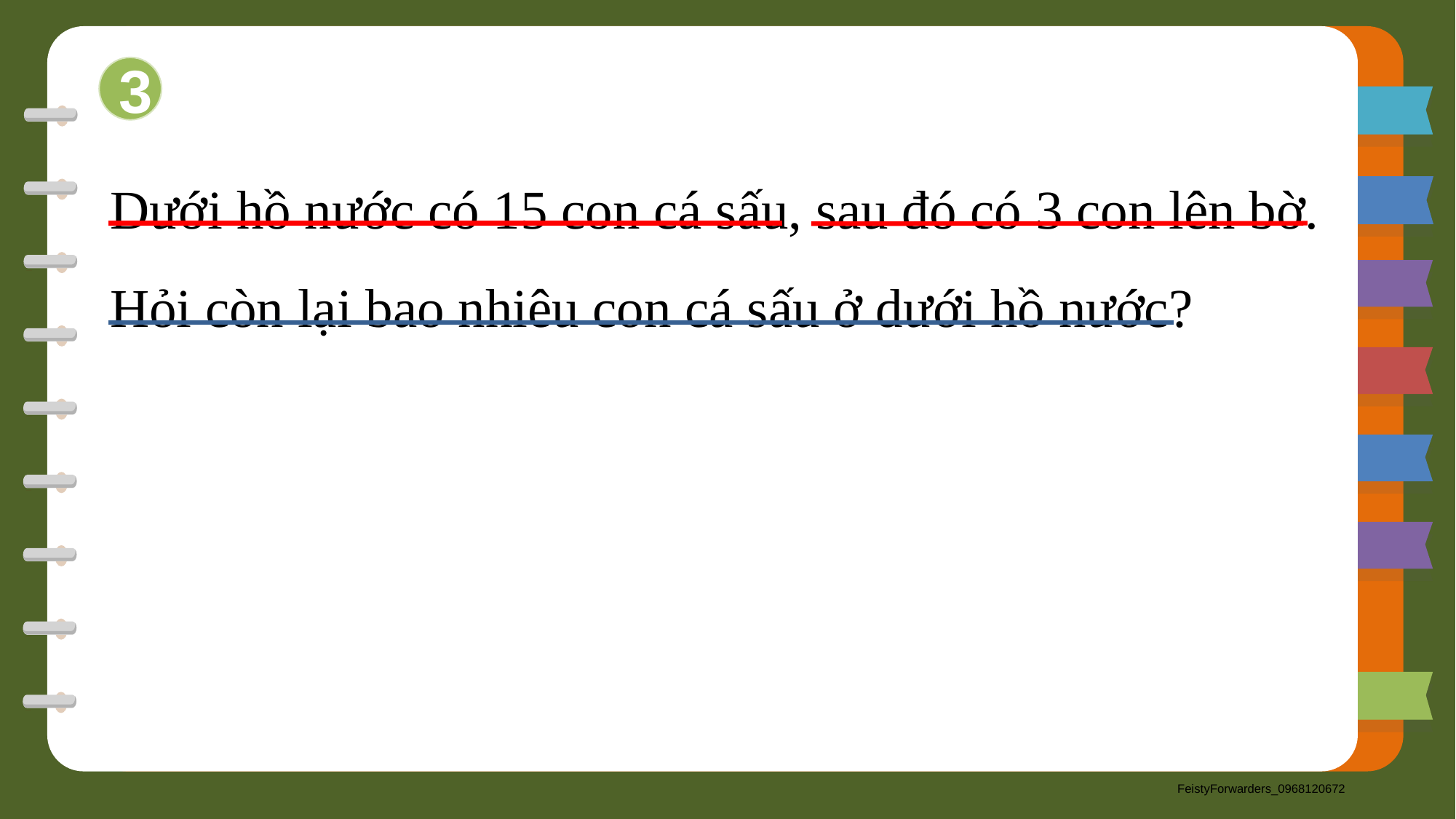

3
Dưới hồ nước có 15 con cá sấu, sau đó có 3 con lên bờ. Hỏi còn lại bao nhiêu con cá sấu ở dưới hồ nước?